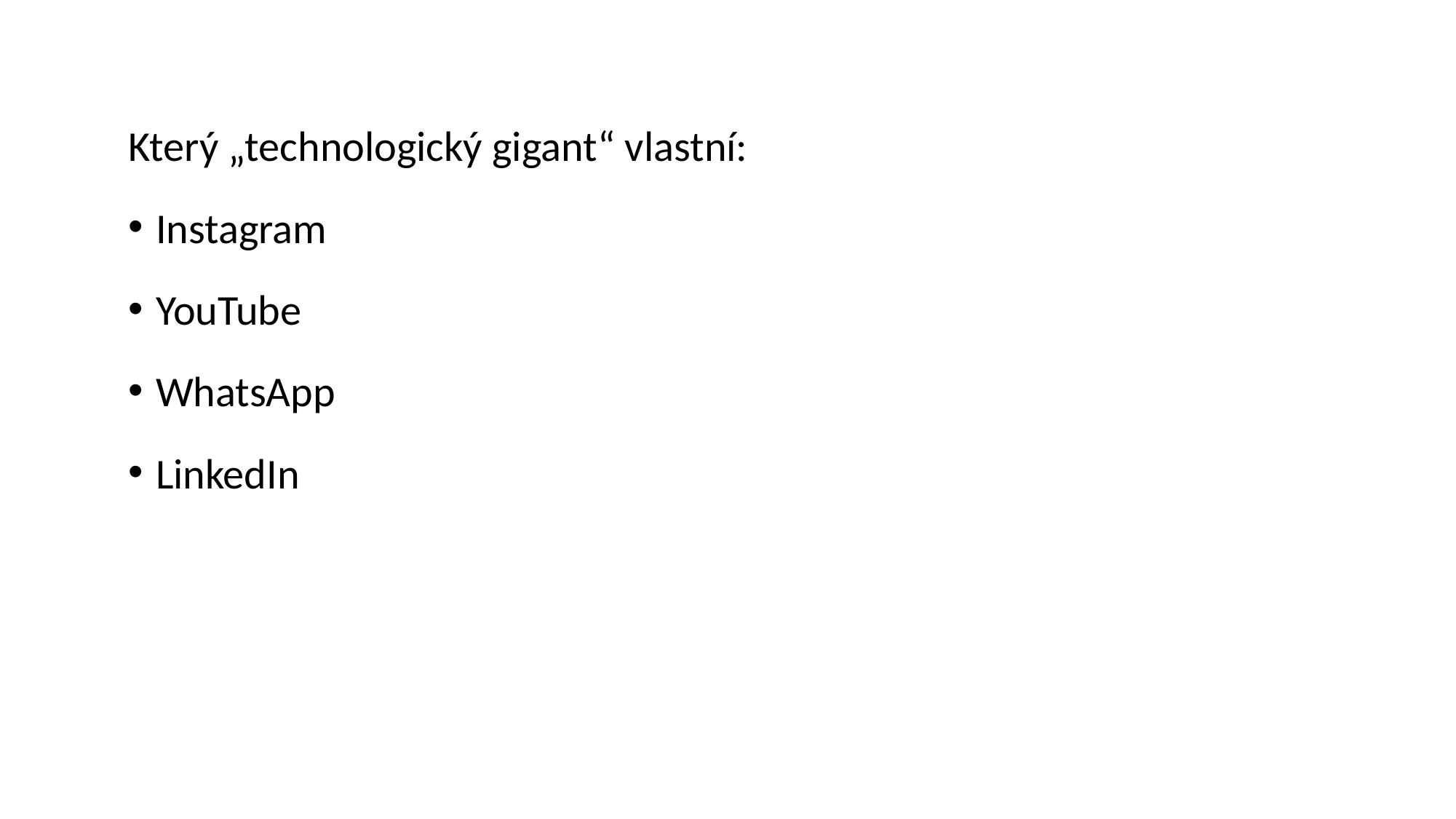

Který „technologický gigant“ vlastní:
Instagram
YouTube
WhatsApp
LinkedIn